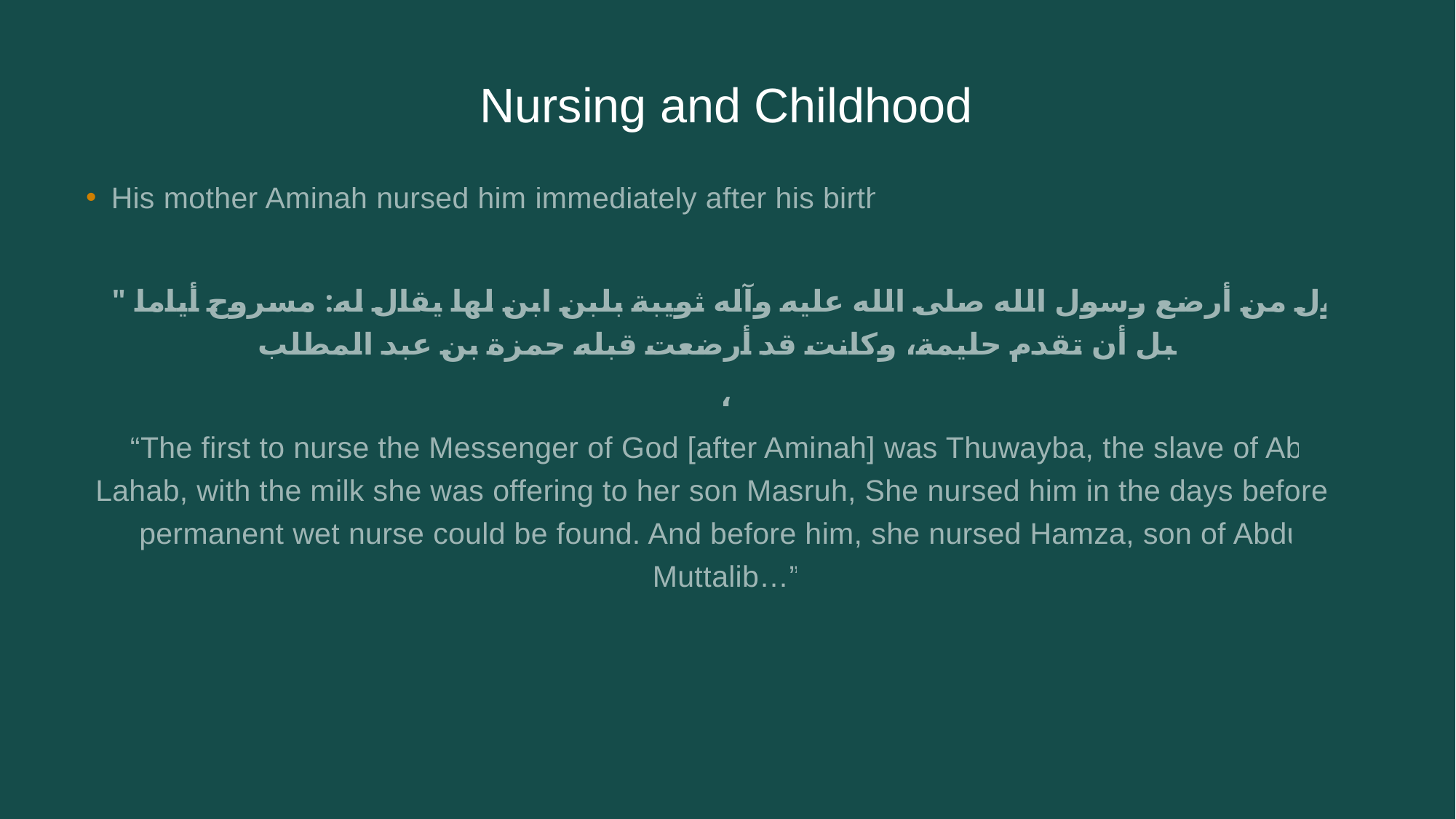

# Nursing and Childhood
His mother Aminah nursed him immediately after his birth.

 أول من أرضع رسول الله صلى الله عليه وآله ثويبة بلبن ابن لها يقال له: مسروح أياما " قبل أن تقدم حليمة، وكانت قد أرضعت قبله حمزة بن عبد المطلب
،
“The first to nurse the Messenger of God [after Aminah] was Thuwayba, the slave of Abu Lahab, with the milk she was offering to her son Masruh, She nursed him in the days before a permanent wet nurse could be found. And before him, she nursed Hamza, son of Abdul Muttalib…”